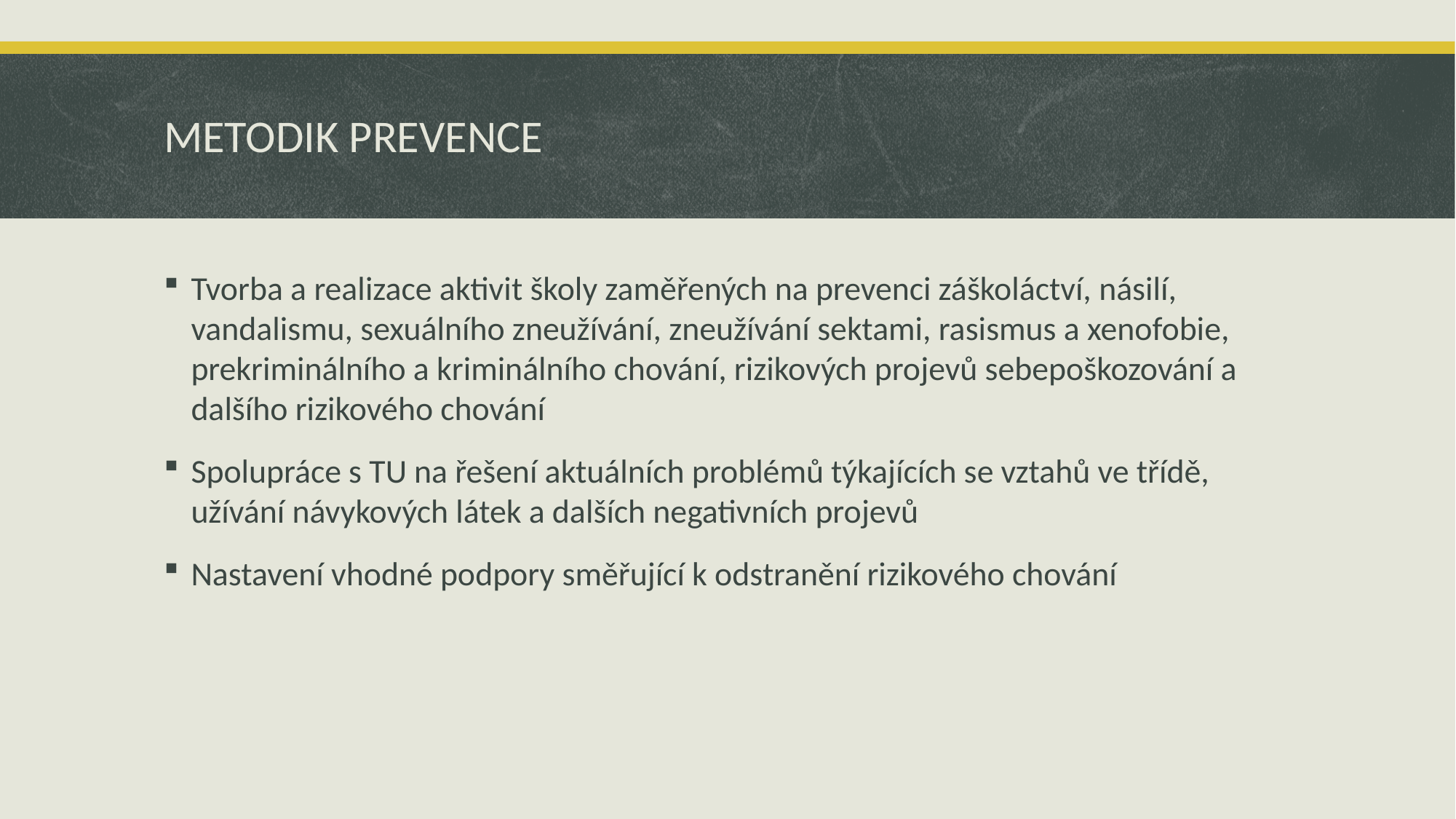

# METODIK PREVENCE
Tvorba a realizace aktivit školy zaměřených na prevenci záškoláctví, násilí, vandalismu, sexuálního zneužívání, zneužívání sektami, rasismus a xenofobie, prekriminálního a kriminálního chování, rizikových projevů sebepoškozování a dalšího rizikového chování
Spolupráce s TU na řešení aktuálních problémů týkajících se vztahů ve třídě, užívání návykových látek a dalších negativních projevů
Nastavení vhodné podpory směřující k odstranění rizikového chování